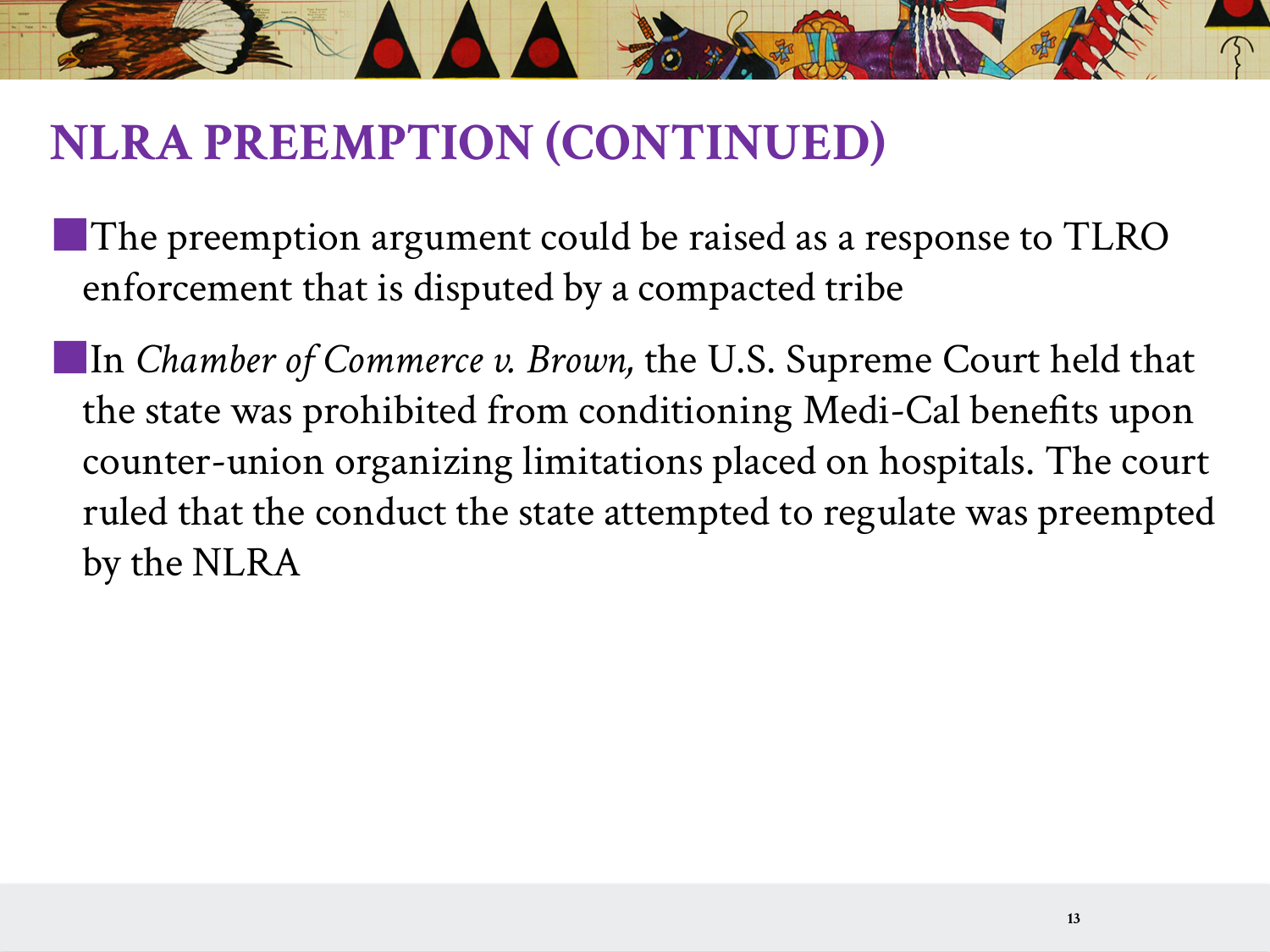

# NLRA Preemption (Continued)
The preemption argument could be raised as a response to TLRO enforcement that is disputed by a compacted tribe
In Chamber of Commerce v. Brown, the U.S. Supreme Court held that the state was prohibited from conditioning Medi-Cal benefits upon counter-union organizing limitations placed on hospitals. The court ruled that the conduct the state attempted to regulate was preempted by the NLRA

13